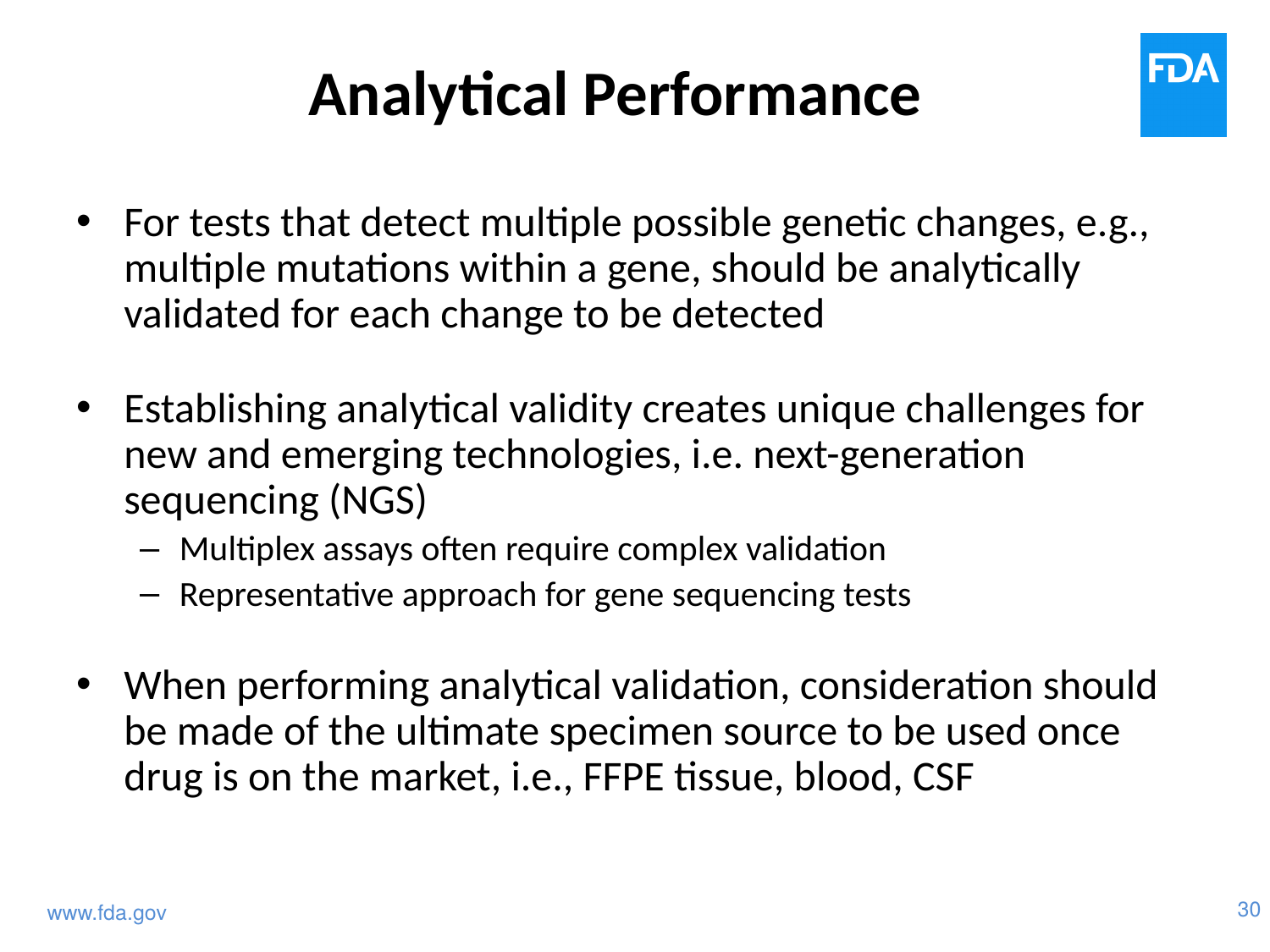

# Analytical Performance
For tests that detect multiple possible genetic changes, e.g., multiple mutations within a gene, should be analytically validated for each change to be detected

Establishing analytical validity creates unique challenges for new and emerging technologies, i.e. next-generation sequencing (NGS)
Multiplex assays often require complex validation
Representative approach for gene sequencing tests

When performing analytical validation, consideration should be made of the ultimate specimen source to be used once drug is on the market, i.e., FFPE tissue, blood, CSF
www.fda.gov